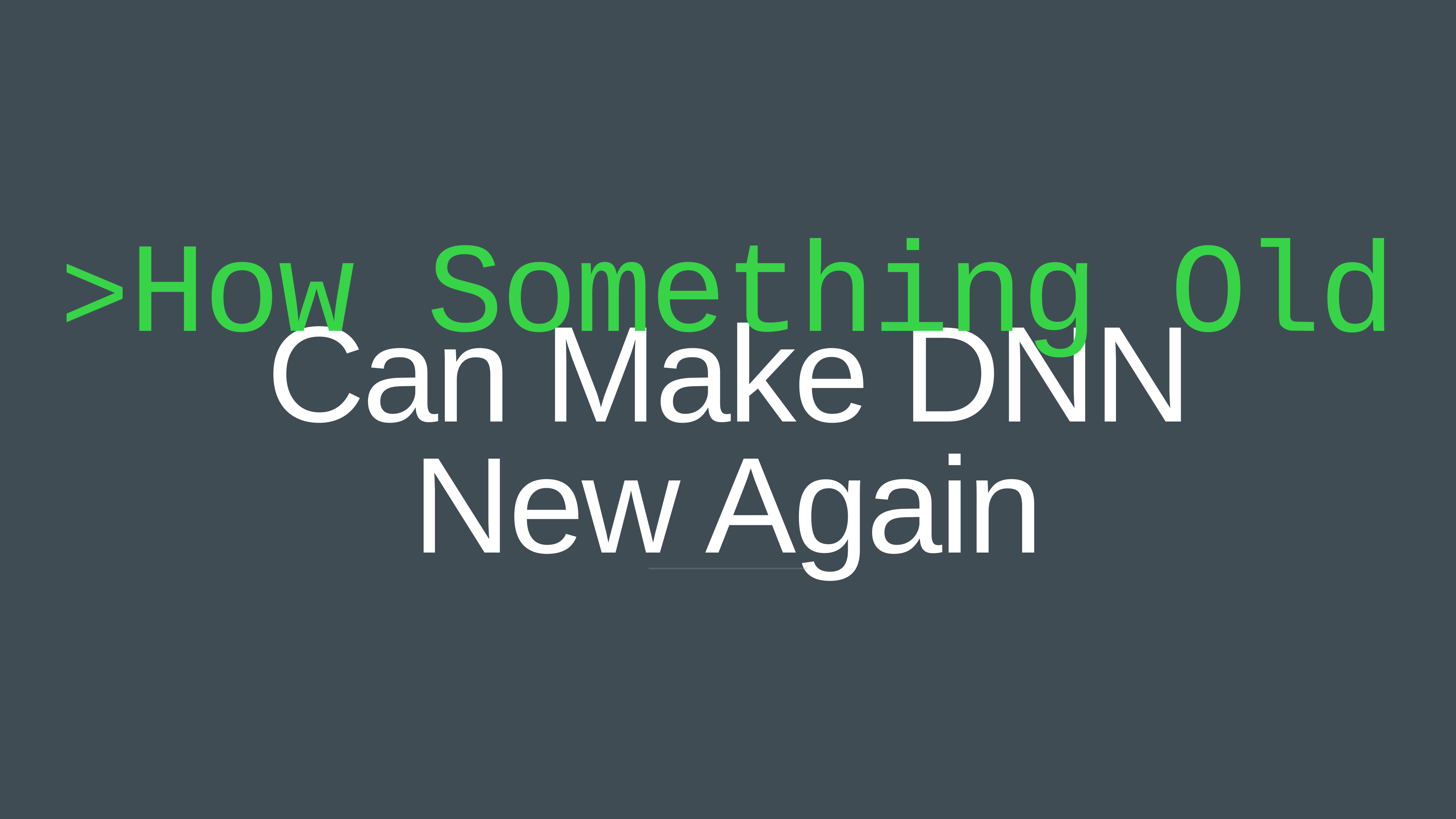

>How Something Old
Can Make DNN New Again